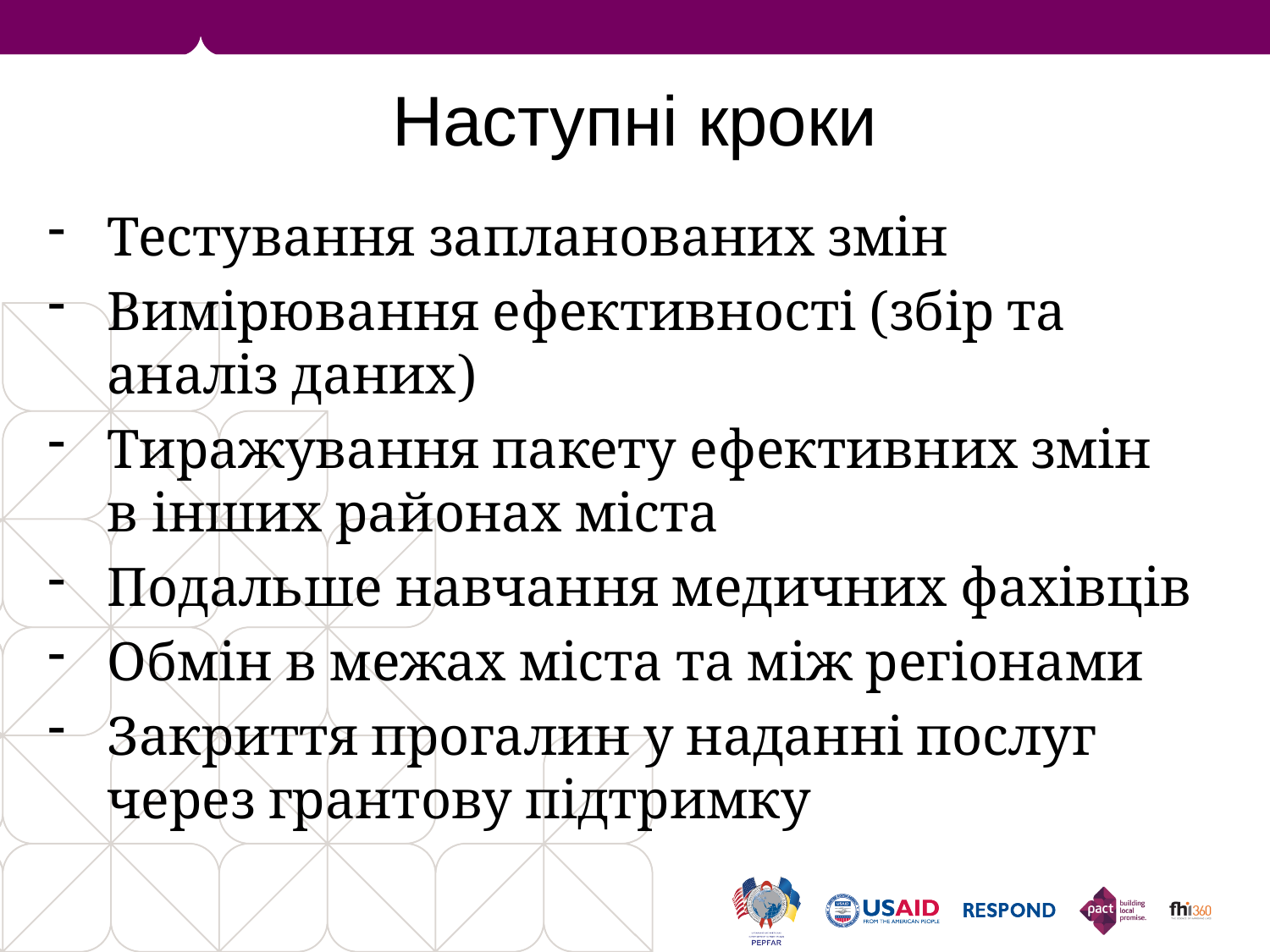

# Наступні кроки
Тестування запланованих змін
Вимірювання ефективності (збір та аналіз даних)
Тиражування пакету ефективних змін в інших районах міста
Подальше навчання медичних фахівців
Обмін в межах міста та між регіонами
Закриття прогалин у наданні послуг через грантову підтримку